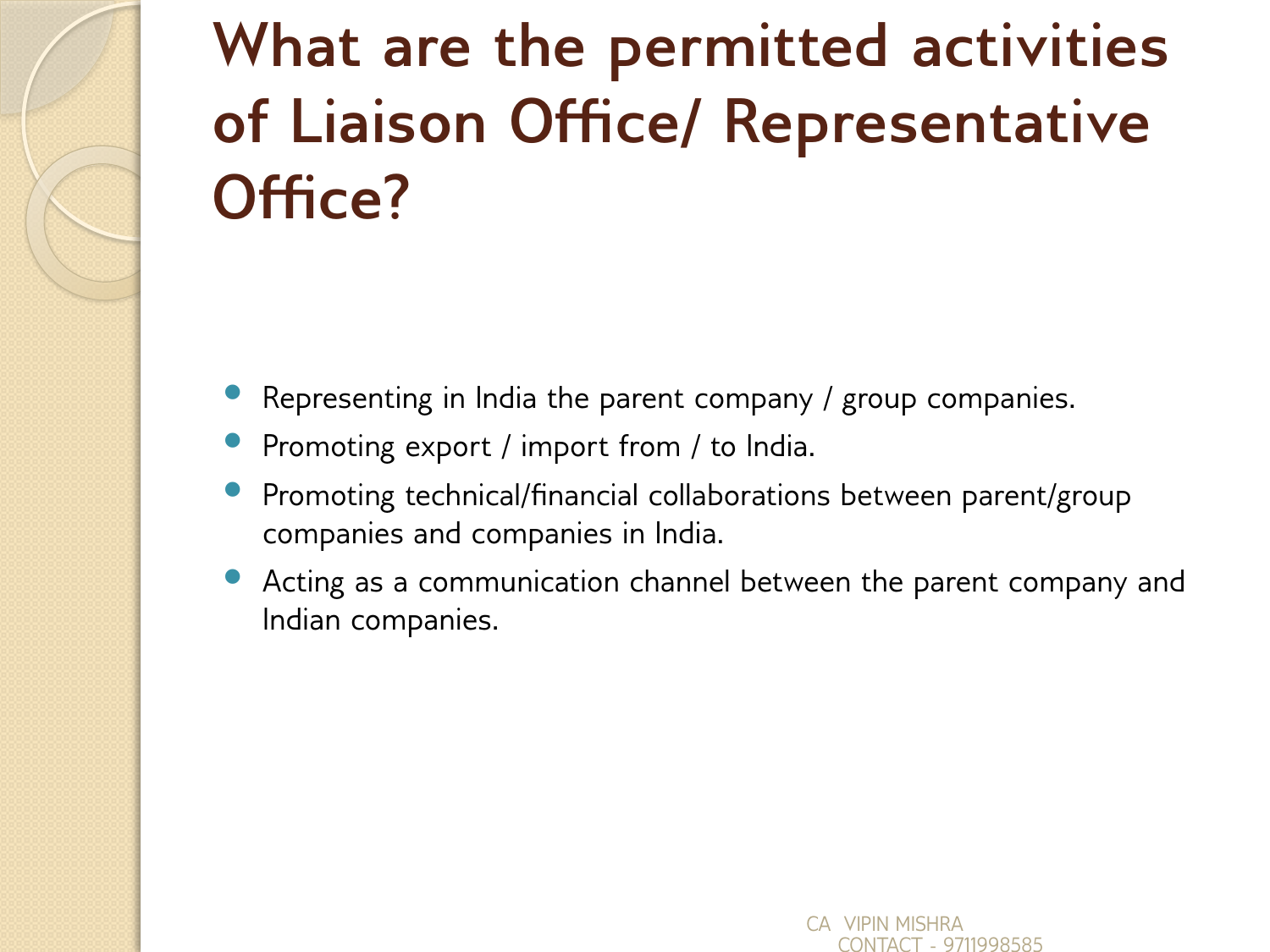

# What are the permitted activities of Liaison Office/ Representative Office?
Representing in India the parent company / group compa­nies.
Promoting export / import from / to India.
Promoting technical/financial collaborations be­tween parent/group companies and companies in India.
Acting as a communication channel between the parent company and Indian companies.

CA  VIPIN MISHRA                                       CONTACT - 9711998585